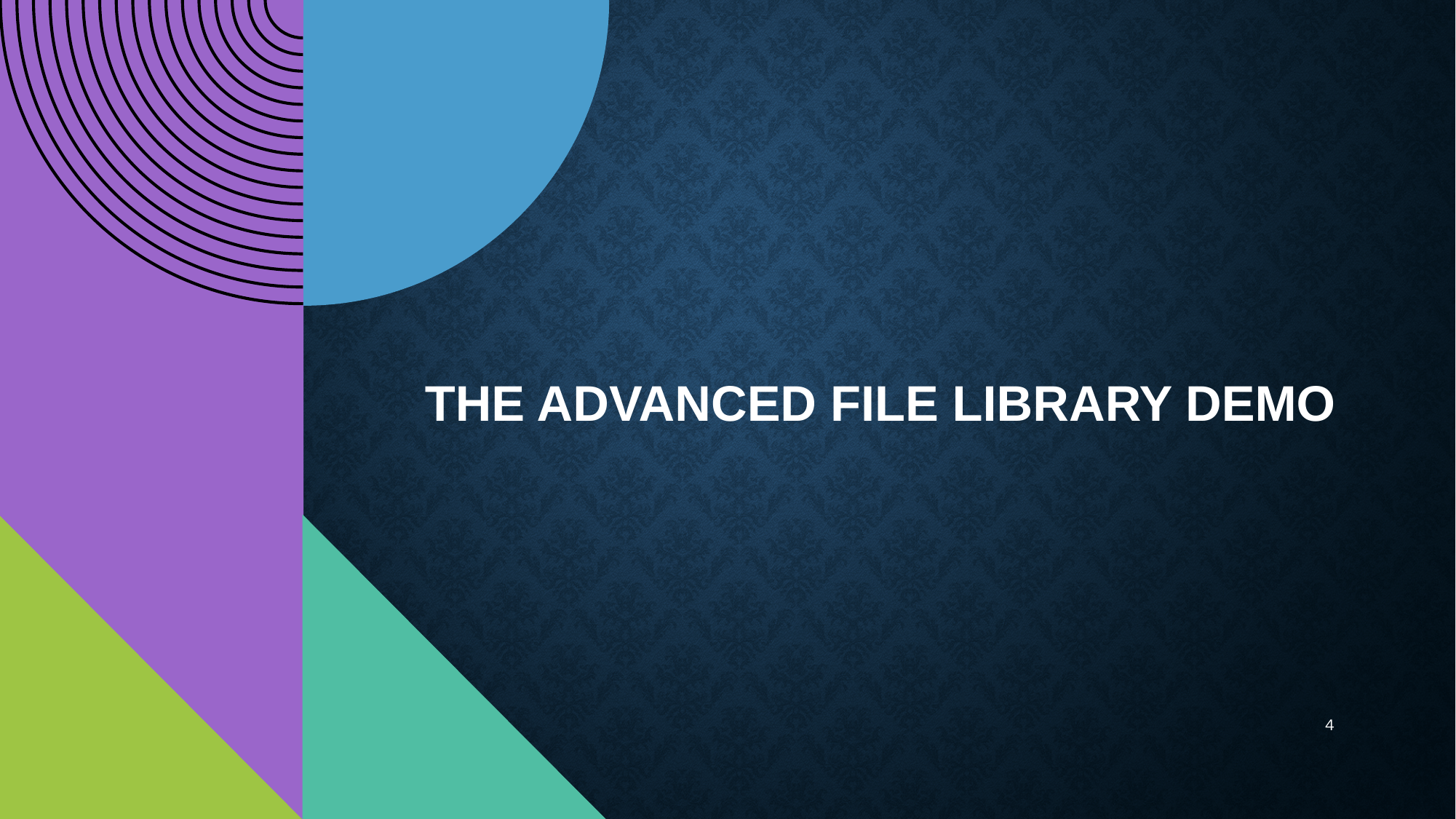

# The Advanced File Library Demo
4